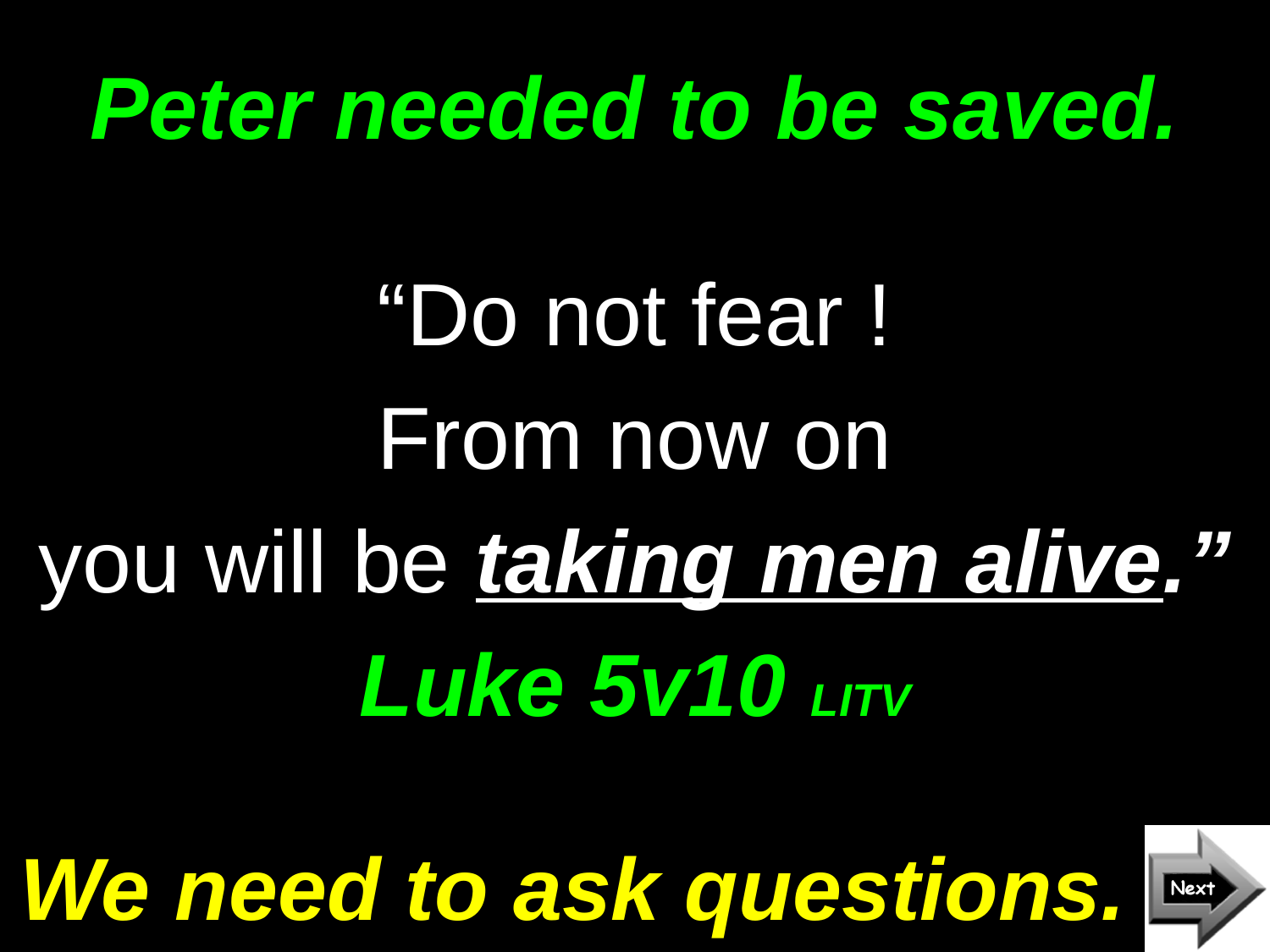

# Peter needed to be saved.
“Do not fear !
From now on
you will be taking men alive.”
Luke 5v10 LITV
We need to ask questions.